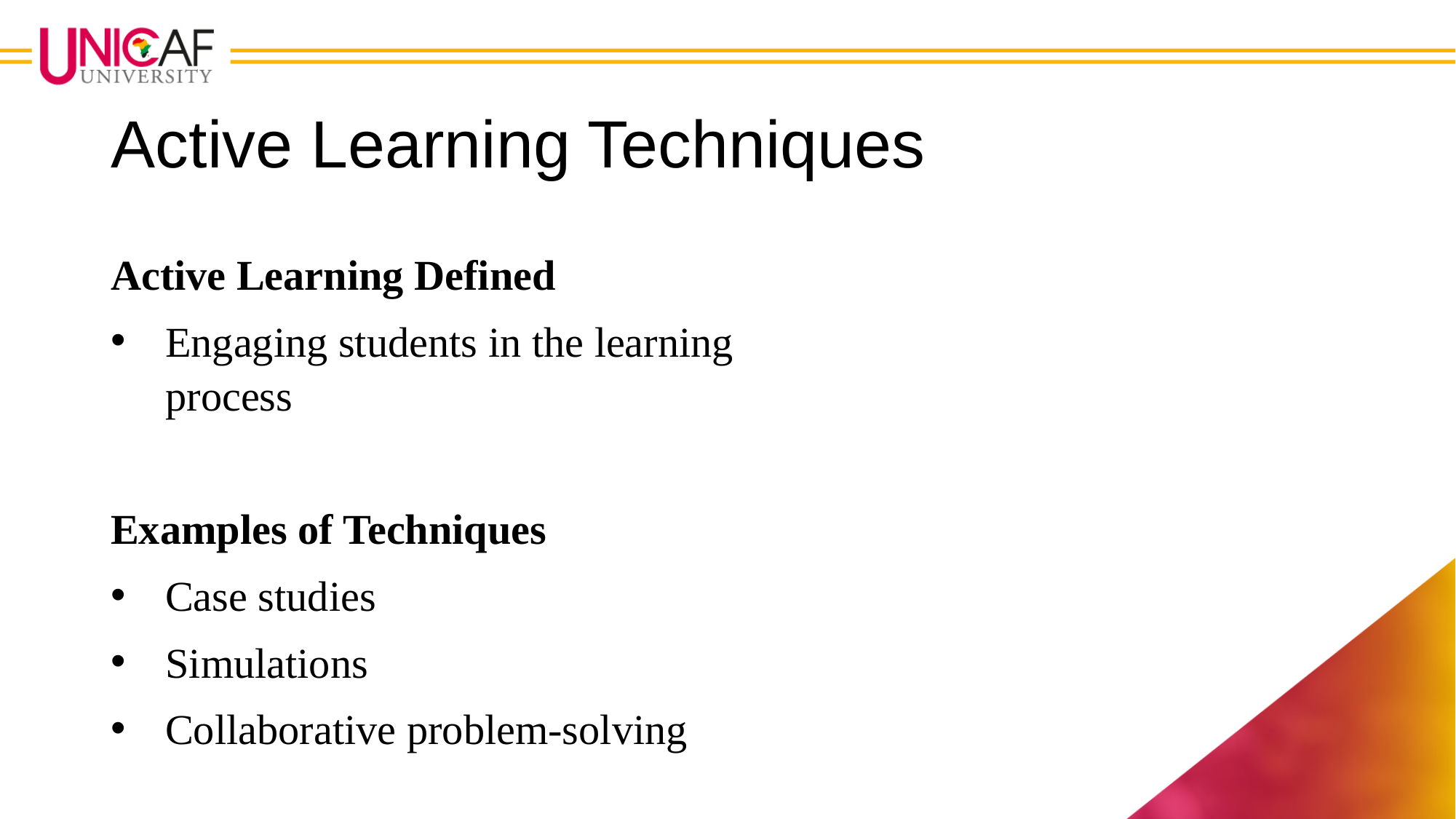

# Active Learning Techniques
Active Learning Defined
Engaging students in the learning process

Examples of Techniques
Case studies
Simulations
Collaborative problem-solving